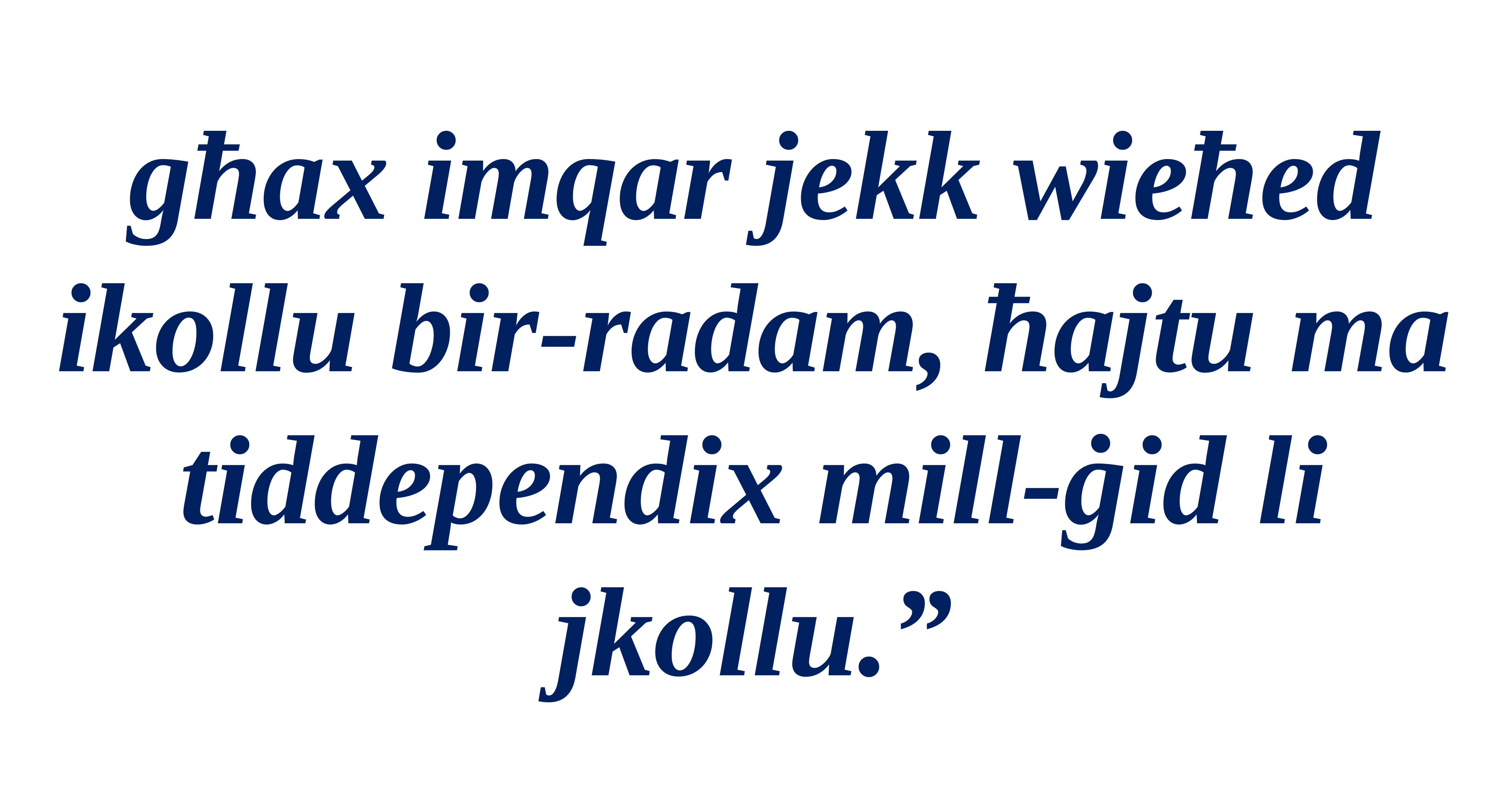

għax imqar jekk wieħed ikollu bir-radam, ħajtu ma tiddependix mill-ġid li jkollu.”